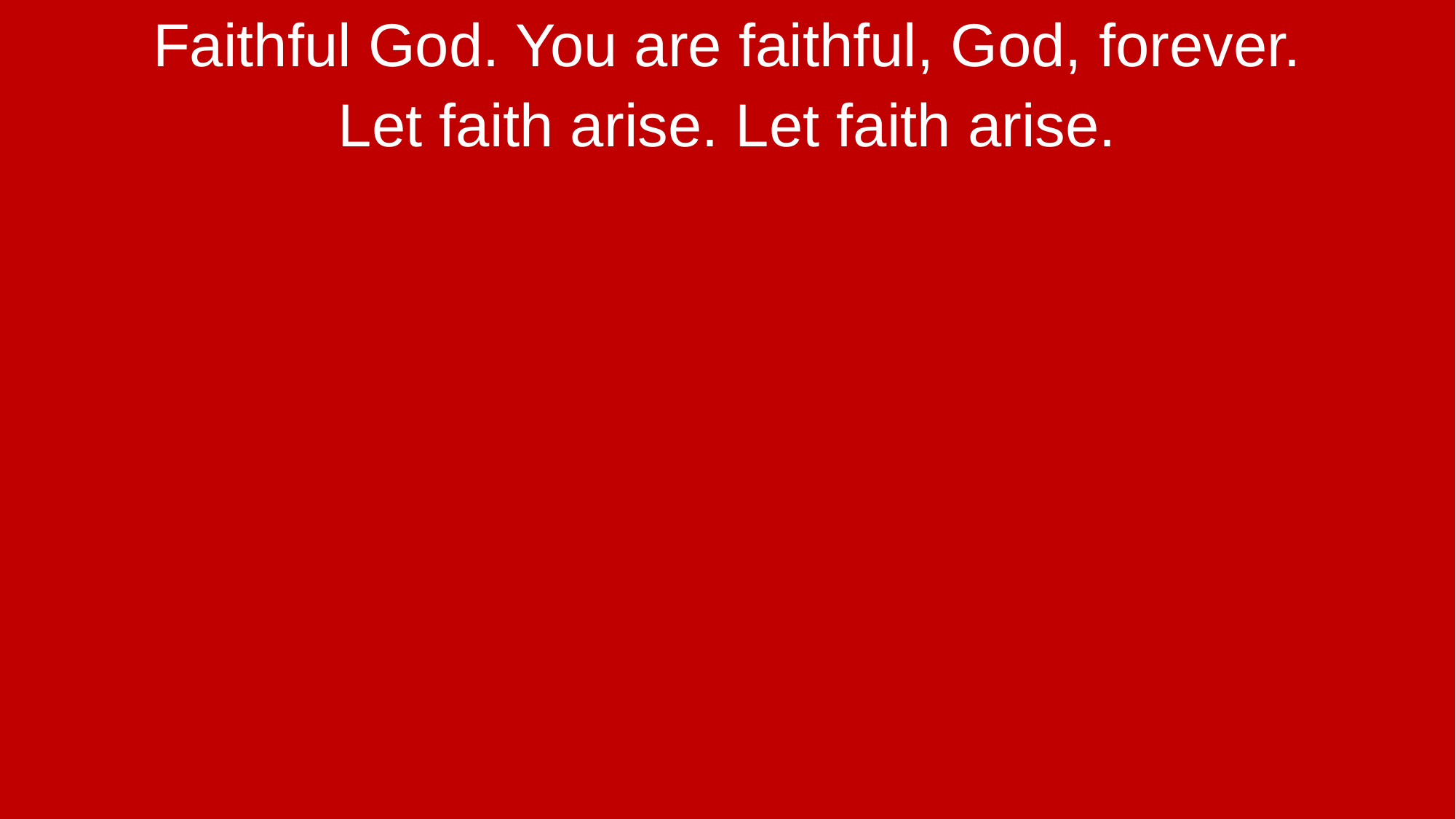

Faithful God. You are faithful, God, forever.
Let faith arise. Let faith arise.